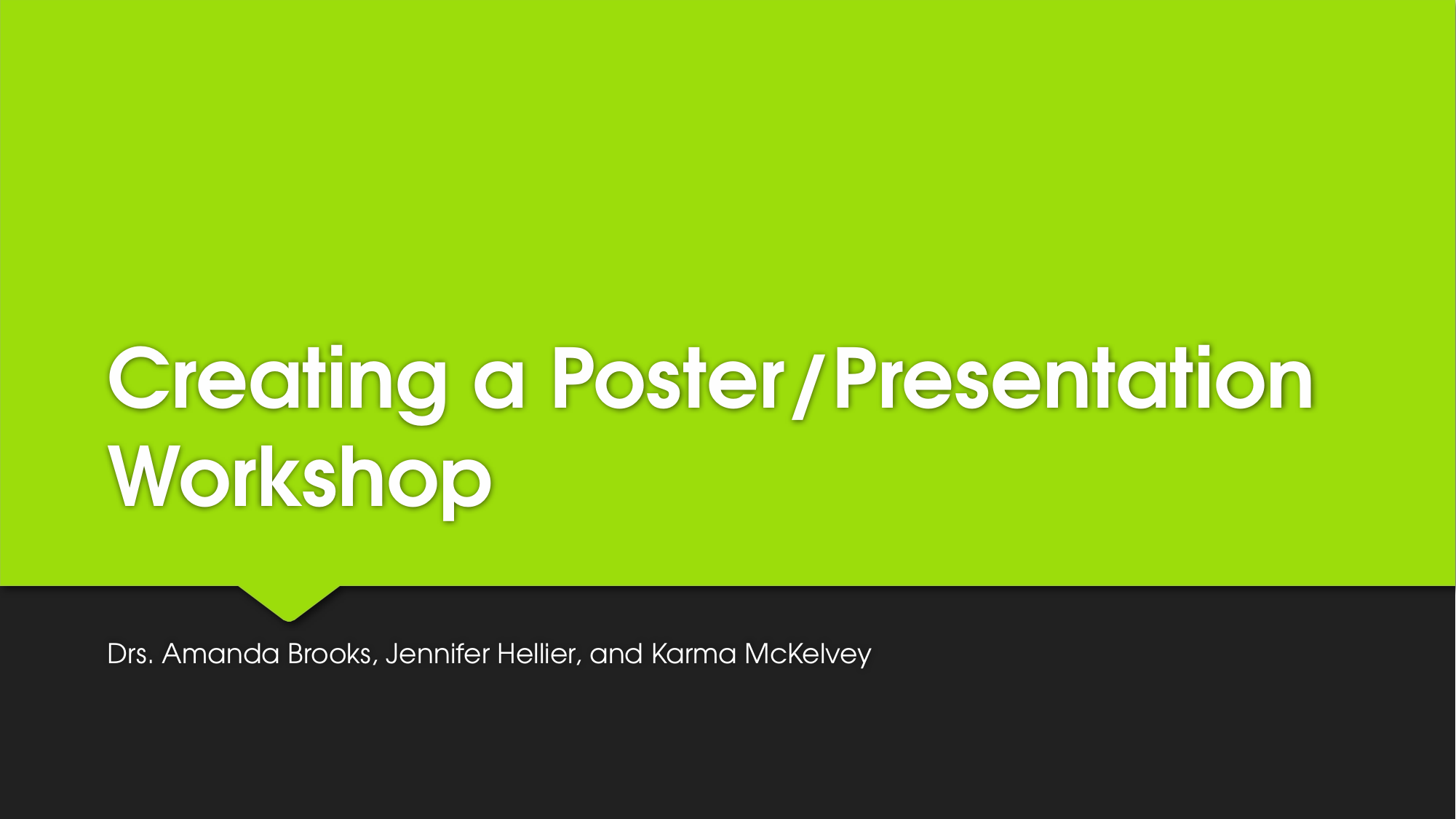

# Creating a Poster/Presentation Workshop
Drs. Amanda Brooks, Jennifer Hellier, and Karma McKelvey